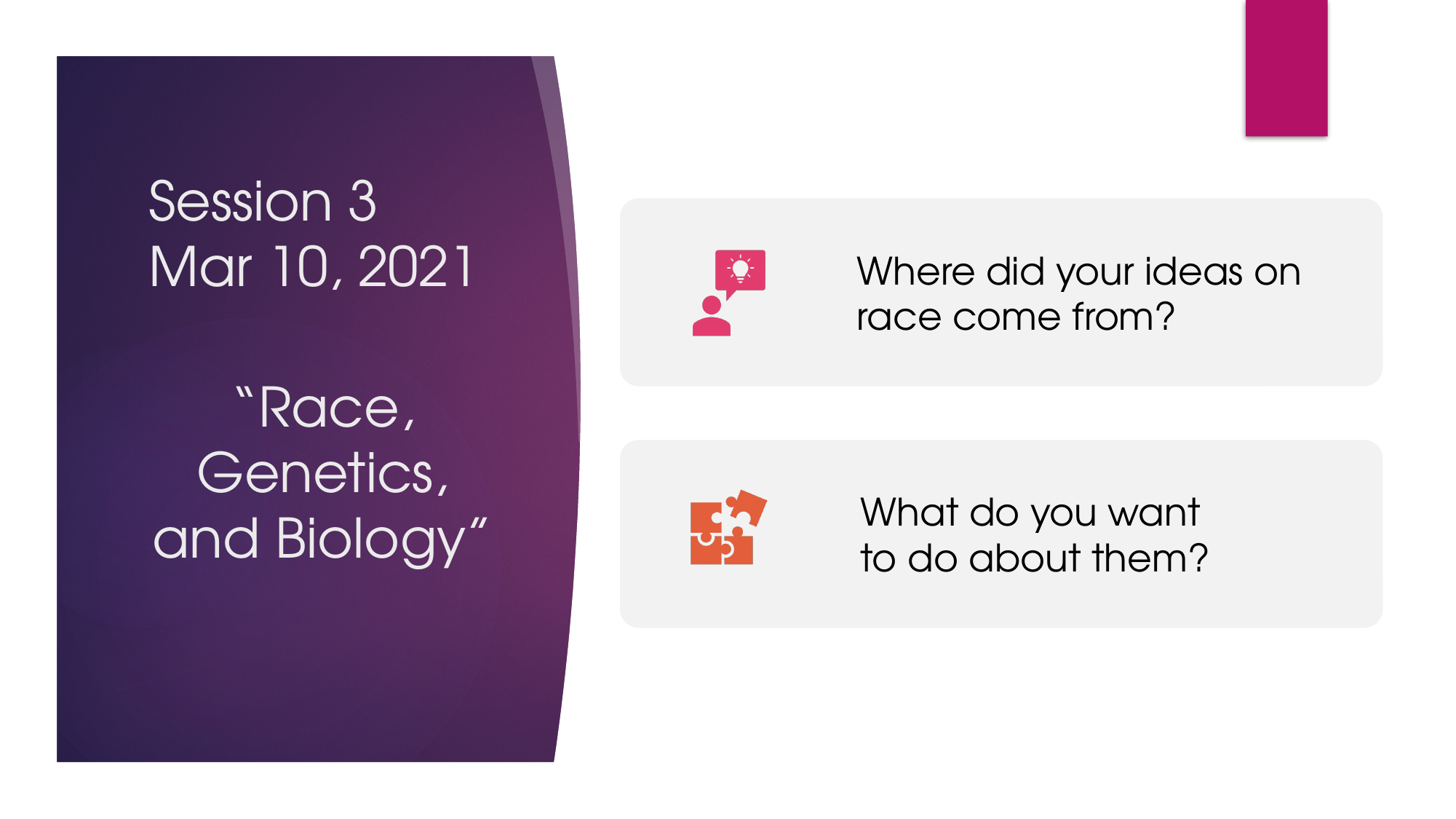

Where did your ideas on race come from?
What do you want to do about them?

Session 3
Mar 10, 2021
“Race, Genetics, and Biology”